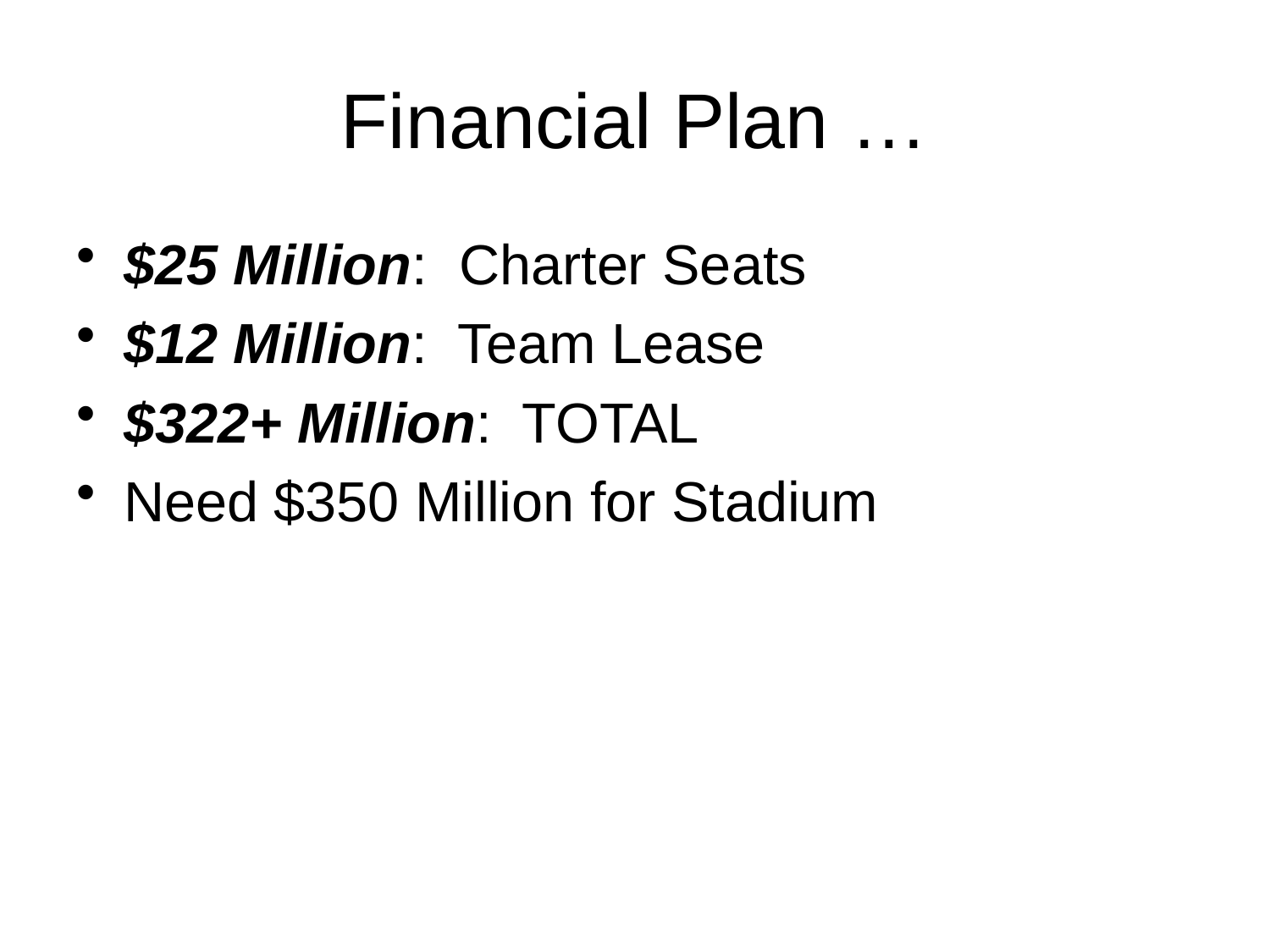

# Financial Plan …
$25 Million:  Charter Seats
$12 Million:  Team Lease
$322+ Million:  TOTAL
Need $350 Million for Stadium